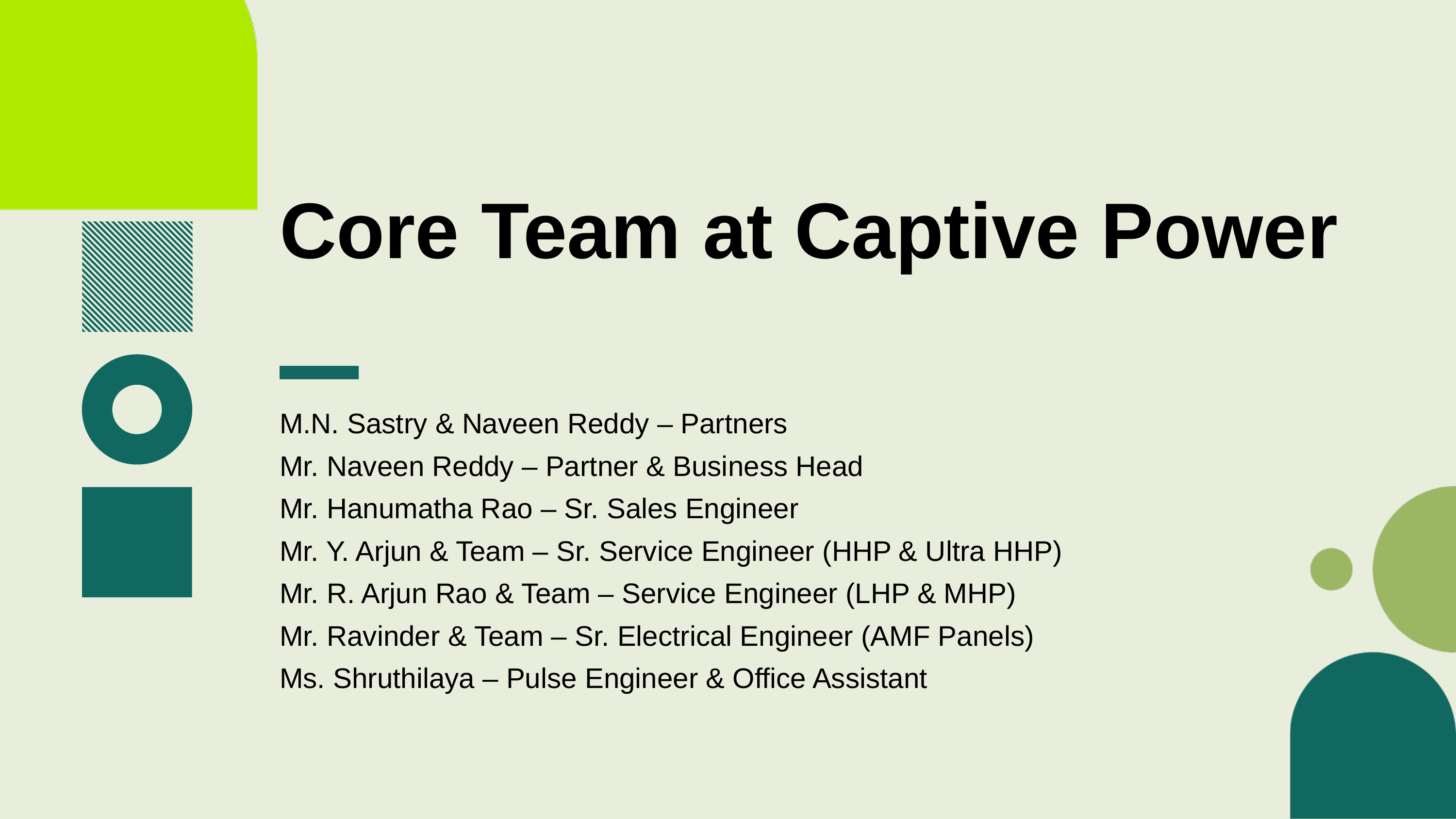

Core Team at Captive Power

M.N. Sastry & Naveen Reddy – Partners
Mr. Naveen Reddy – Partner & Business Head
Mr. Hanumatha Rao – Sr. Sales Engineer
Mr. Y. Arjun & Team – Sr. Service Engineer (HHP & Ultra HHP)
Mr. R. Arjun Rao & Team – Service Engineer (LHP & MHP)
Mr. Ravinder & Team – Sr. Electrical Engineer (AMF Panels)
Ms. Shruthilaya – Pulse Engineer & Office Assistant